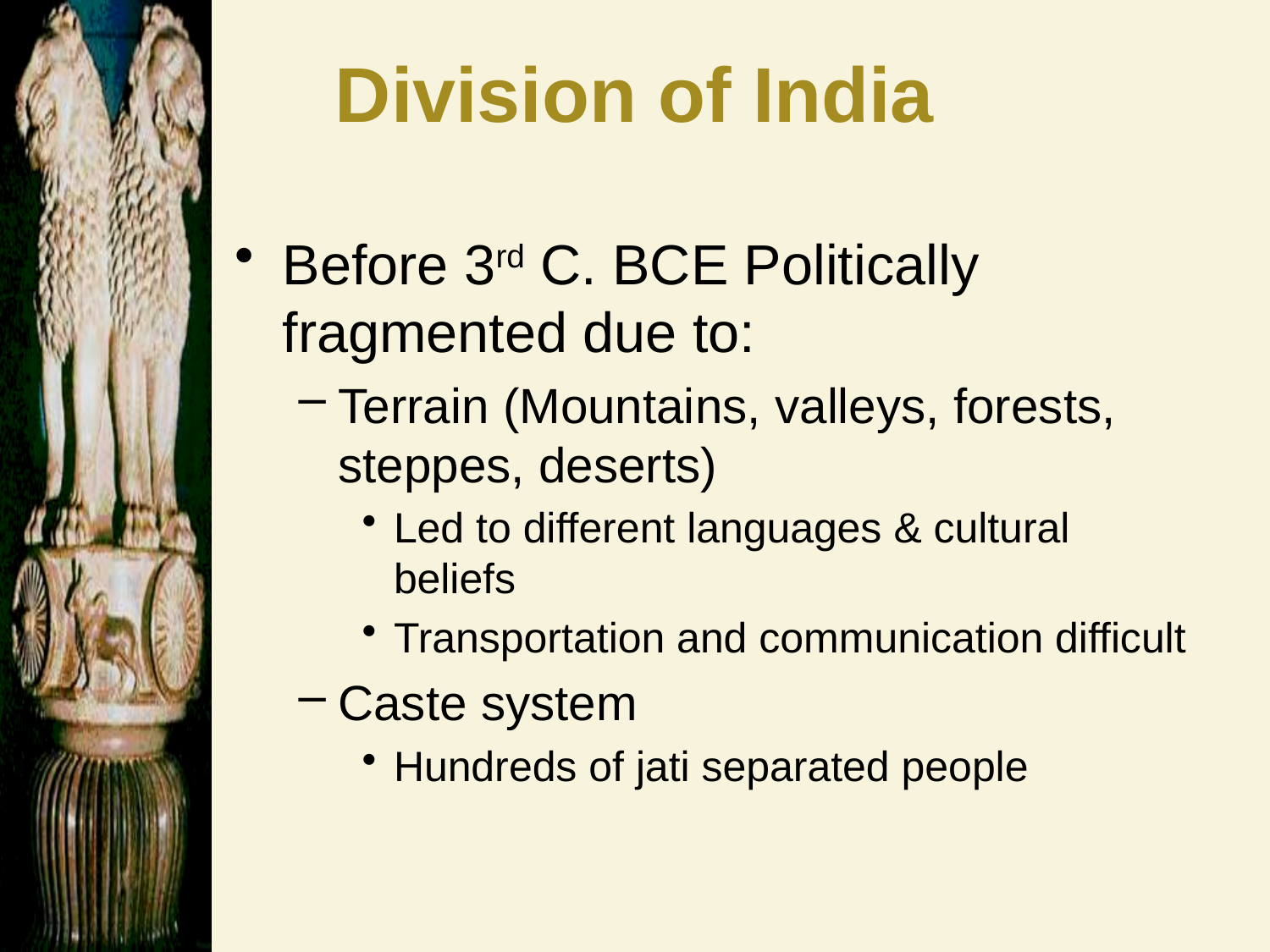

# Division of India
Before 3rd C. BCE Politically fragmented due to:
Terrain (Mountains, valleys, forests, steppes, deserts)
Led to different languages & cultural beliefs
Transportation and communication difficult
Caste system
Hundreds of jati separated people